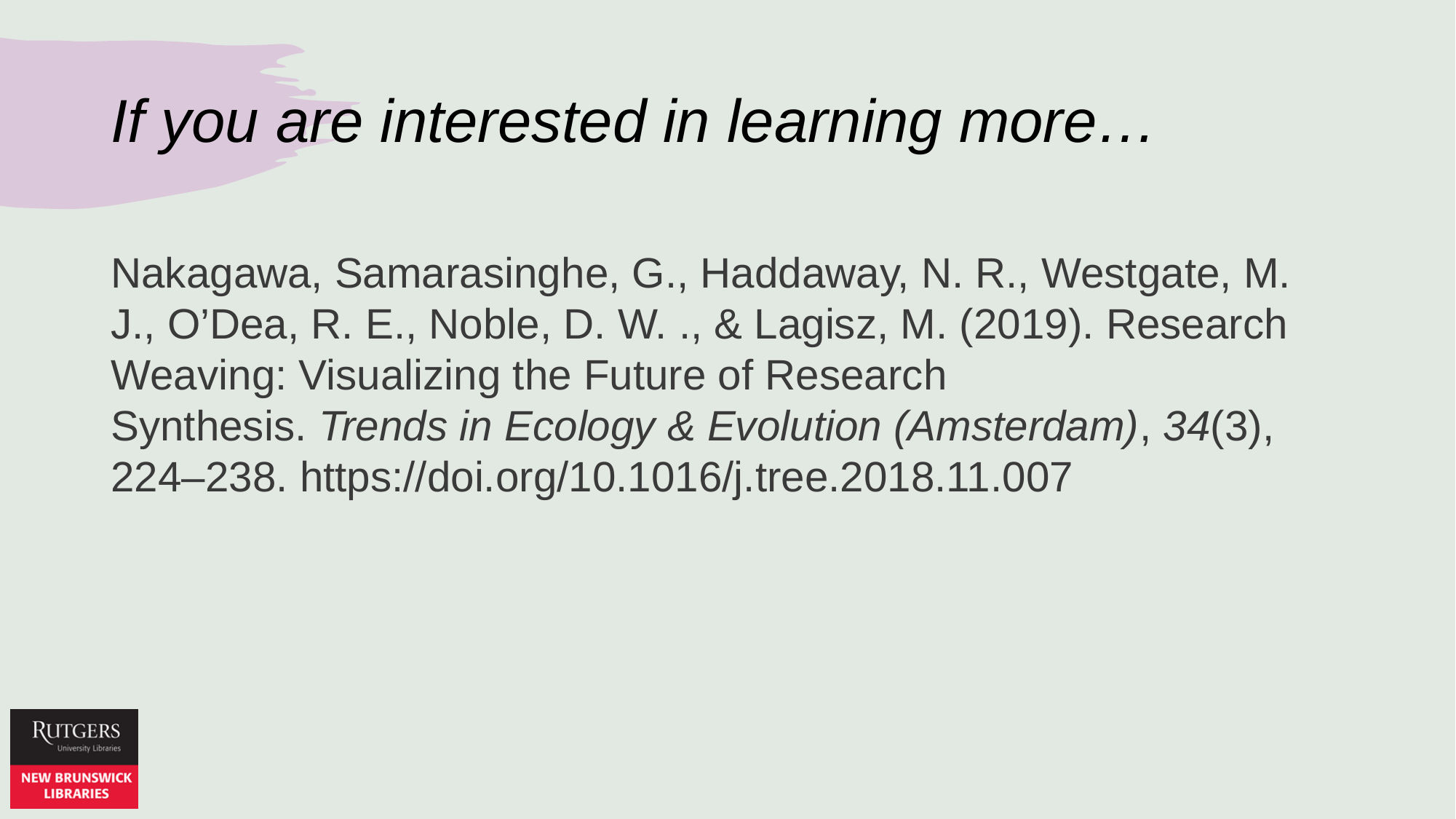

# If you are interested in learning more…
Nakagawa, Samarasinghe, G., Haddaway, N. R., Westgate, M. J., O’Dea, R. E., Noble, D. W. ., & Lagisz, M. (2019). Research Weaving: Visualizing the Future of Research Synthesis. Trends in Ecology & Evolution (Amsterdam), 34(3), 224–238. https://doi.org/10.1016/j.tree.2018.11.007